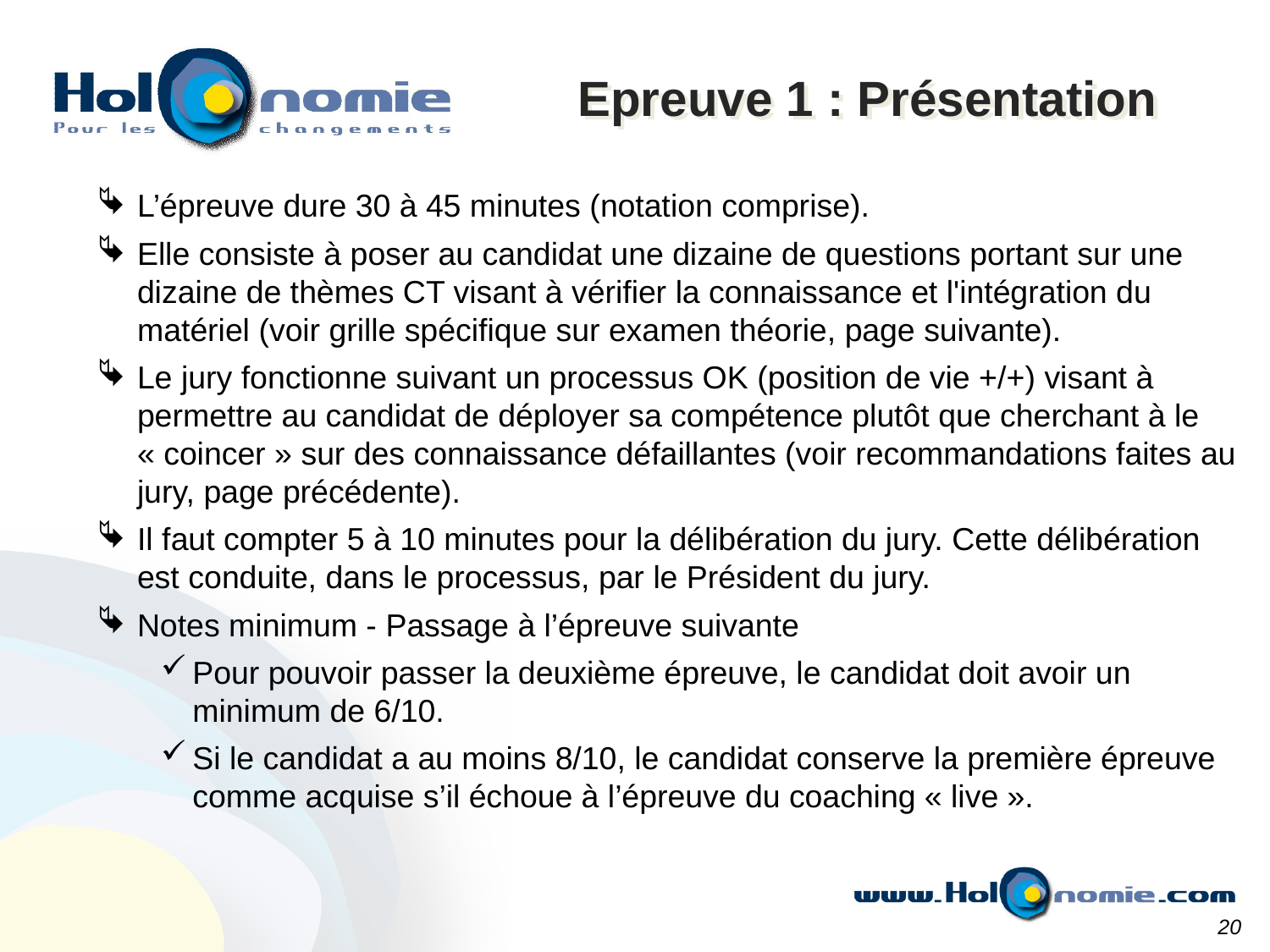

Epreuve 1 : Présentation
L’épreuve dure 30 à 45 minutes (notation comprise).
Elle consiste à poser au candidat une dizaine de questions portant sur une dizaine de thèmes CT visant à vérifier la connaissance et l'intégration du matériel (voir grille spécifique sur examen théorie, page suivante).
Le jury fonctionne suivant un processus OK (position de vie +/+) visant à permettre au candidat de déployer sa compétence plutôt que cherchant à le « coincer » sur des connaissance défaillantes (voir recommandations faites au jury, page précédente).
Il faut compter 5 à 10 minutes pour la délibération du jury. Cette délibération est conduite, dans le processus, par le Président du jury.
Notes minimum - Passage à l’épreuve suivante
Pour pouvoir passer la deuxième épreuve, le candidat doit avoir un minimum de 6/10.
Si le candidat a au moins 8/10, le candidat conserve la première épreuve comme acquise s’il échoue à l’épreuve du coaching « live ».
20